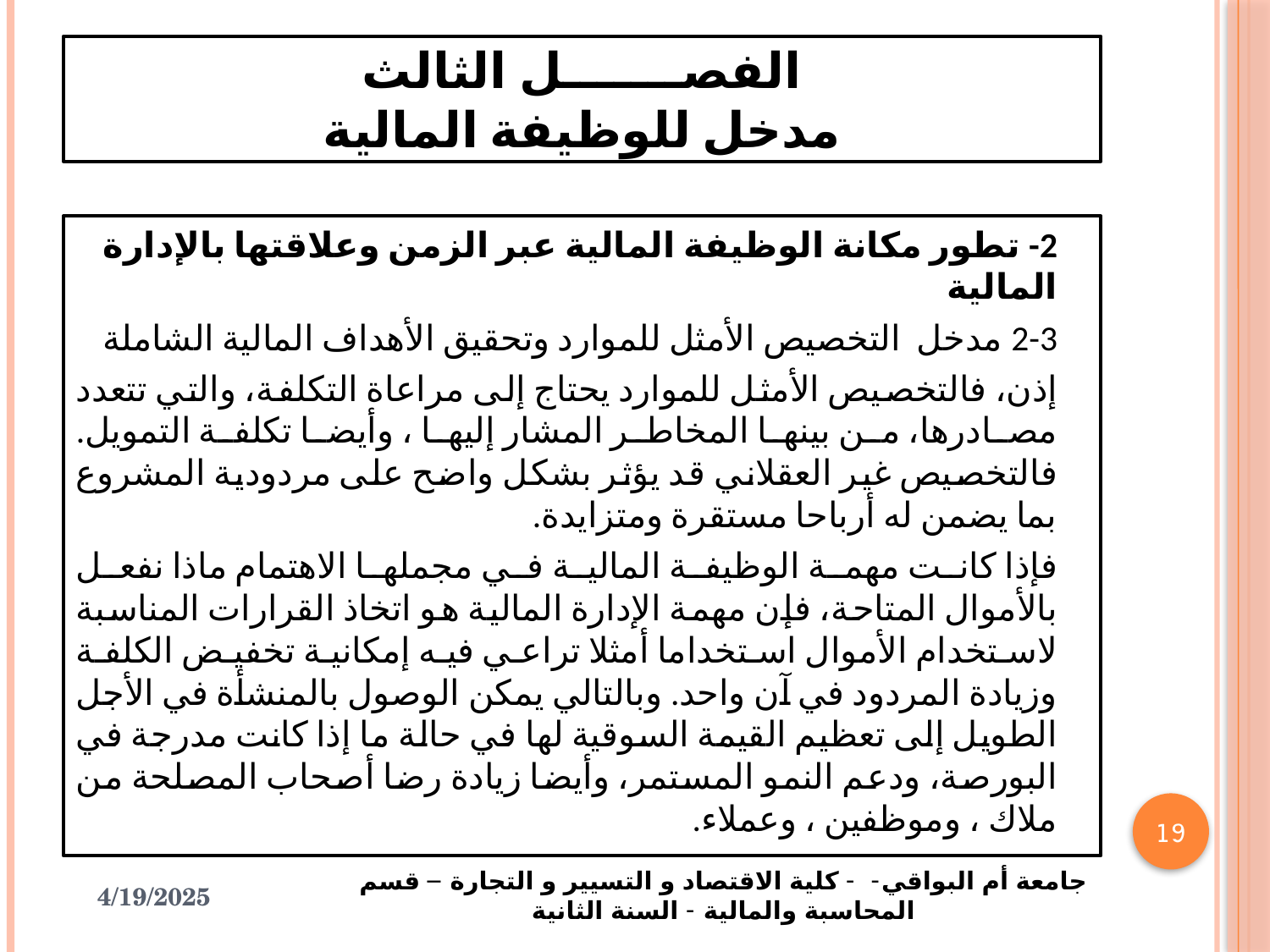

# الفصـــــــل الثالث مدخل للوظيفة المالية
2- تطور مكانة الوظيفة المالية عبر الزمن وعلاقتها بالإدارة المالية
2-3 مدخل  التخصيص الأمثل للموارد وتحقيق الأهداف المالية الشاملة
إذن، فالتخصيص الأمثل للموارد يحتاج إلى مراعاة التكلفة، والتي تتعدد مصادرها، من بينها المخاطر المشار إليها ، وأيضا تكلفة التمويل. فالتخصيص غير العقلاني قد يؤثر بشكل واضح على مردودية المشروع بما يضمن له أرباحا مستقرة ومتزايدة.
فإذا كانت مهمة الوظيفة المالية في مجملها الاهتمام ماذا نفعل بالأموال المتاحة، فإن مهمة الإدارة المالية هو اتخاذ القرارات المناسبة لاستخدام الأموال استخداما أمثلا تراعي فيه إمكانية تخفيض الكلفة وزيادة المردود في آن واحد. وبالتالي يمكن الوصول بالمنشأة في الأجل الطويل إلى تعظيم القيمة السوقية لها في حالة ما إذا كانت مدرجة في البورصة، ودعم النمو المستمر، وأيضا زيادة رضا أصحاب المصلحة من ملاك ، وموظفين ، وعملاء.
19
جامعة أم البواقي-  - كلية الاقتصاد و التسيير و التجارة – قسم المحاسبة والمالية - السنة الثانية
4/19/2025